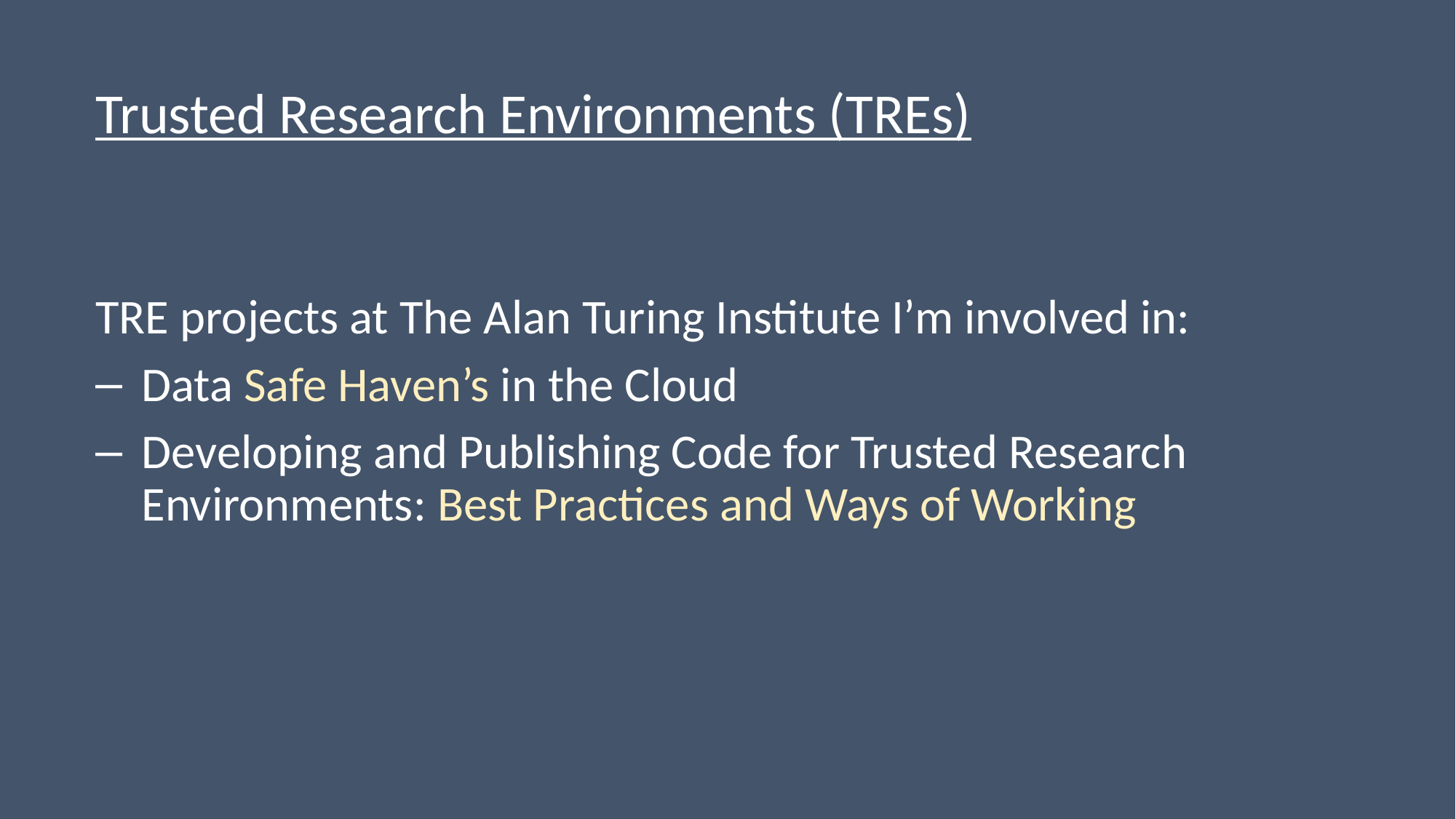

Trusted Research Environments (TREs)
TRE projects at The Alan Turing Institute I’m involved in:
Data Safe Haven’s in the Cloud
Developing and Publishing Code for Trusted Research Environments: Best Practices and Ways of Working